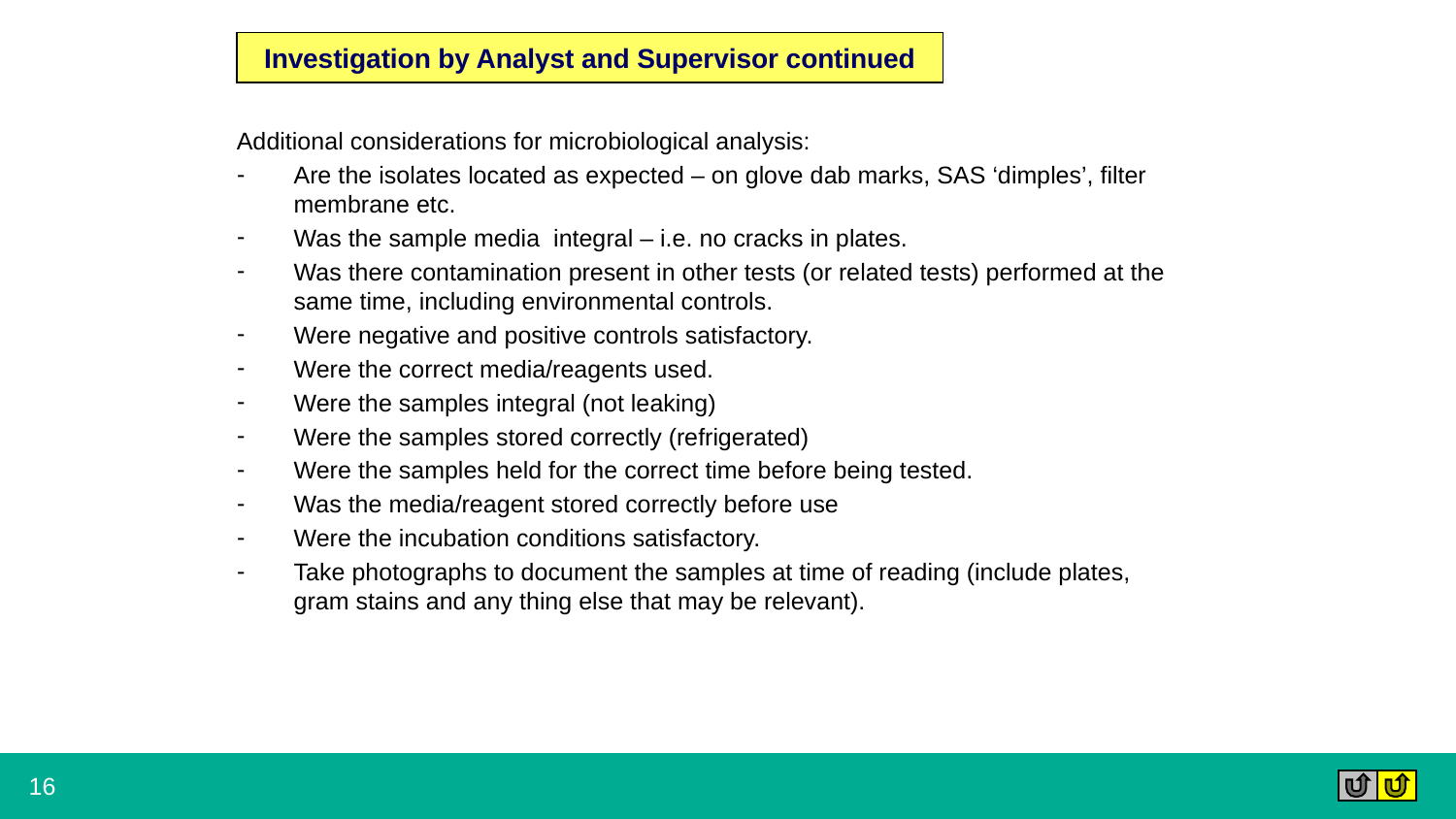

Investigation by Analyst and Supervisor continued
Additional considerations for microbiological analysis:
Are the isolates located as expected – on glove dab marks, SAS ‘dimples’, filter membrane etc.
Was the sample media  integral – i.e. no cracks in plates.
Was there contamination present in other tests (or related tests) performed at the same time, including environmental controls.
Were negative and positive controls satisfactory.
Were the correct media/reagents used.
Were the samples integral (not leaking)
Were the samples stored correctly (refrigerated)
Were the samples held for the correct time before being tested.
Was the media/reagent stored correctly before use
Were the incubation conditions satisfactory.
Take photographs to document the samples at time of reading (include plates, gram stains and any thing else that may be relevant).